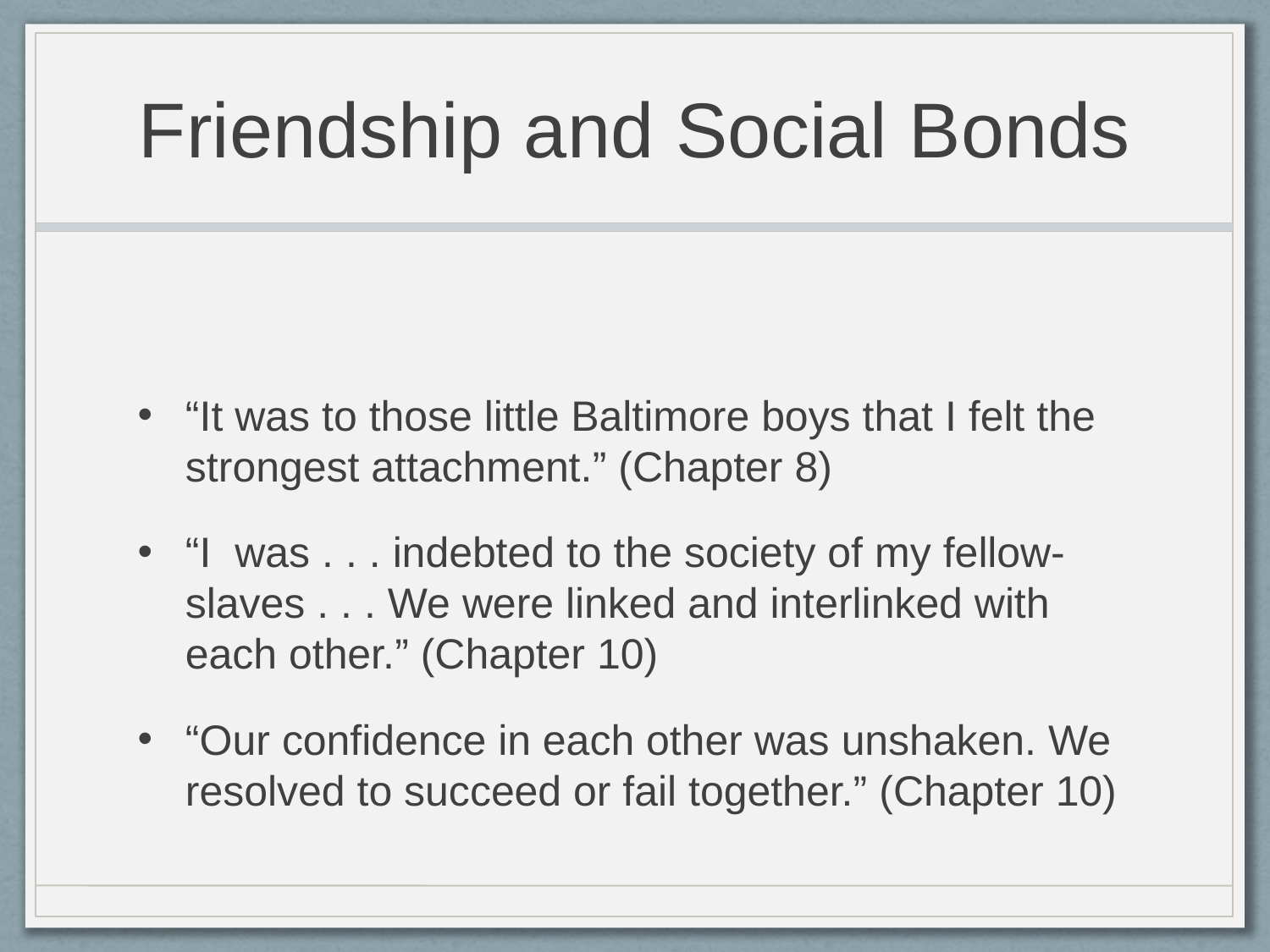

# Friendship and Social Bonds

“It was to those little Baltimore boys that I felt the strongest attachment.” (Chapter 8)
“I  was . . . indebted to the society of my fellow-slaves . . . We were linked and interlinked with each other.” (Chapter 10)
“Our confidence in each other was unshaken. We resolved to succeed or fail together.” (Chapter 10)